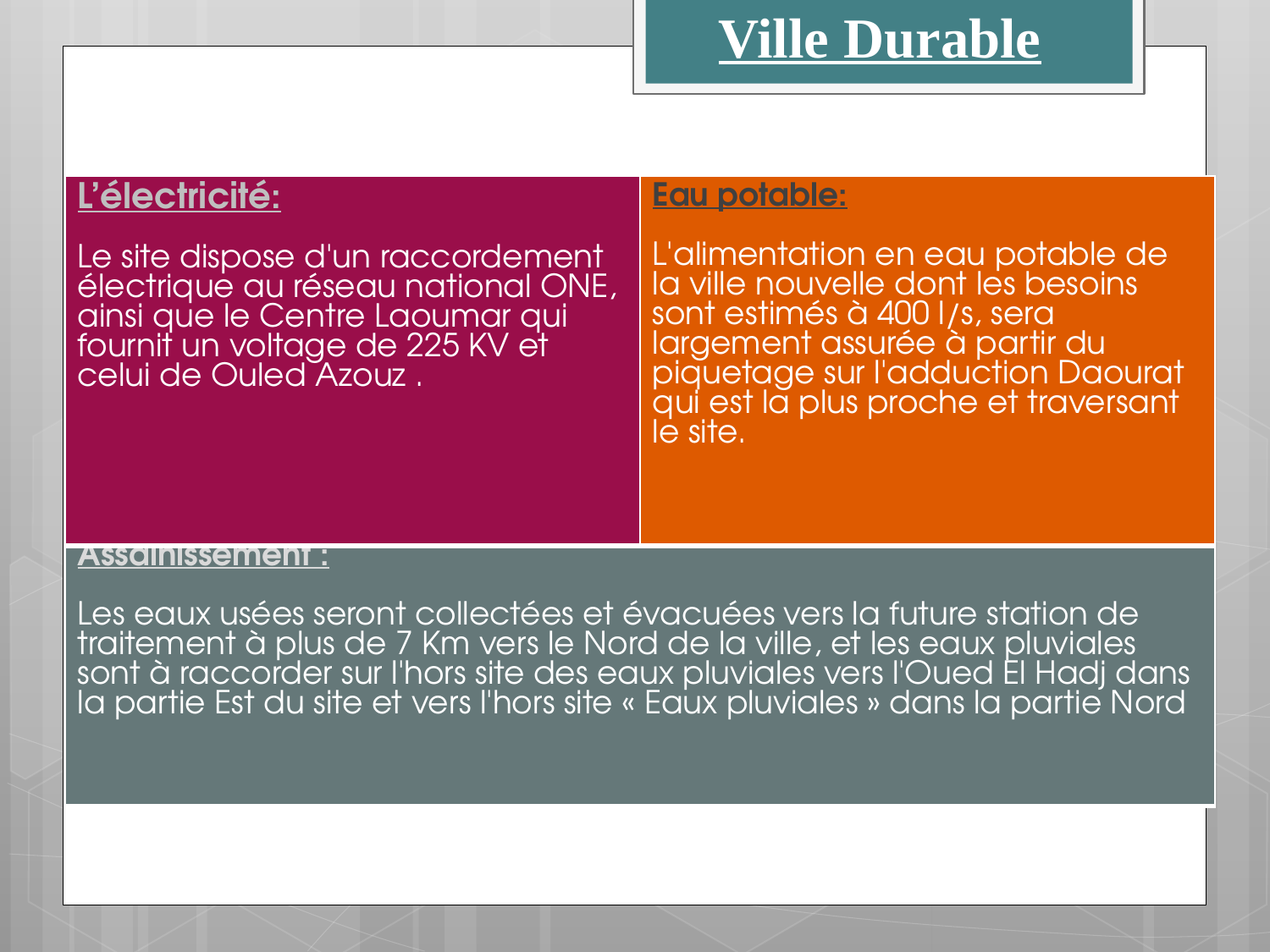

Ville Durable
| L’électricité: Le site dispose d'un raccordement électrique au réseau national ONE, ainsi que le Centre Laoumar qui fournit un voltage de 225 KV et celui de Ouled Azouz . | Eau potable: L'alimentation en eau potable de la ville nouvelle dont les besoins sont estimés à 400 l/s, sera largement assurée à partir du piquetage sur l'adduction Daourat qui est la plus proche et traversant le site. |
| --- | --- |
| Assainissement : Les eaux usées seront collectées et évacuées vers la future station de traitement à plus de 7 Km vers le Nord de la ville, et les eaux pluviales sont à raccorder sur l'hors site des eaux pluviales vers l'Oued El Hadj dans la partie Est du site et vers l'hors site « Eaux pluviales » dans la partie Nord |
| --- |